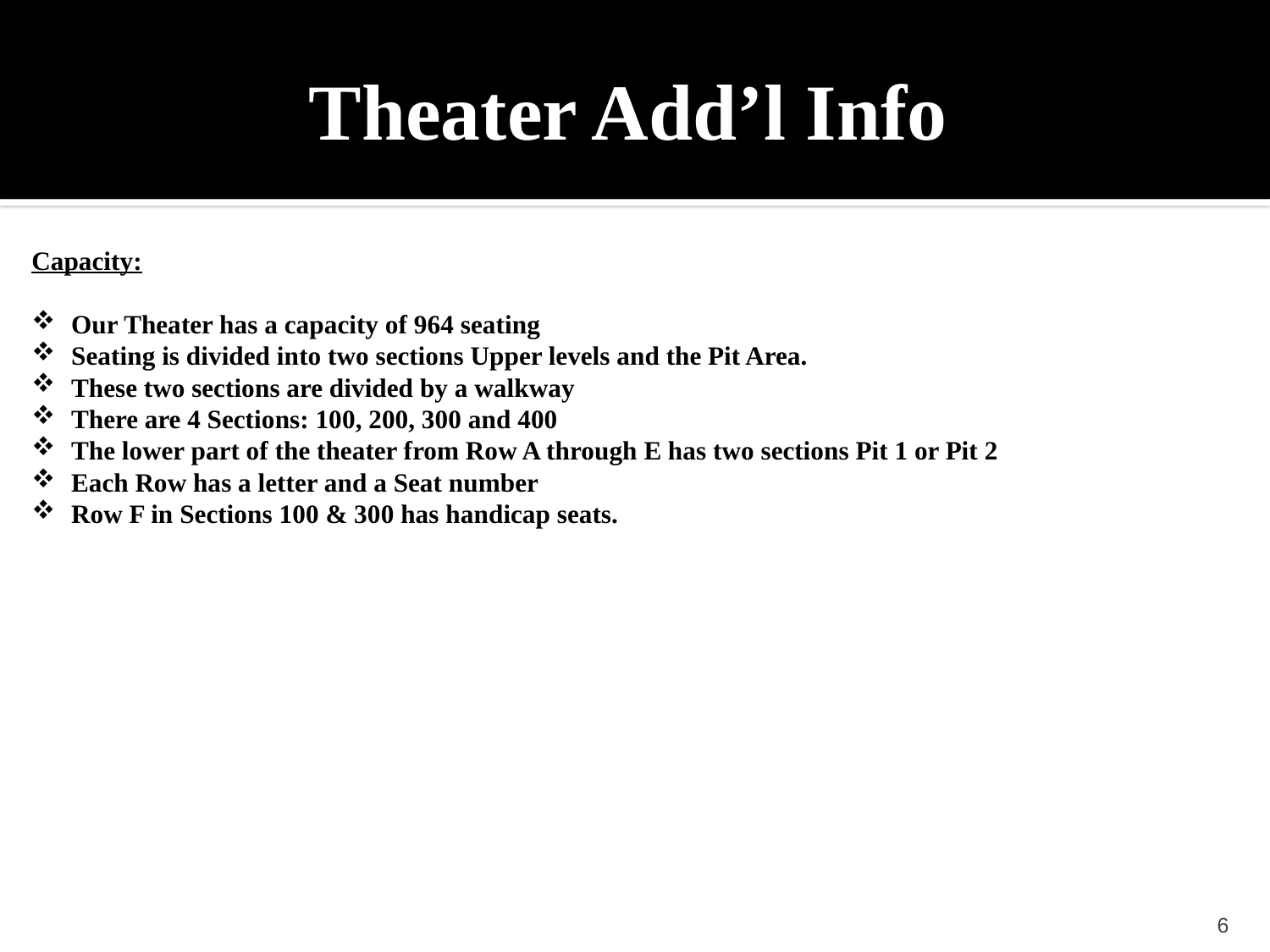

# Theater Add’l Info
Capacity:

Our Theater has a capacity of 964 seating
Seating is divided into two sections Upper levels and the Pit Area.
These two sections are divided by a walkway
There are 4 Sections: 100, 200, 300 and 400
The lower part of the theater from Row A through E has two sections Pit 1 or Pit 2
Each Row has a letter and a Seat number
Row F in Sections 100 & 300 has handicap seats.

6